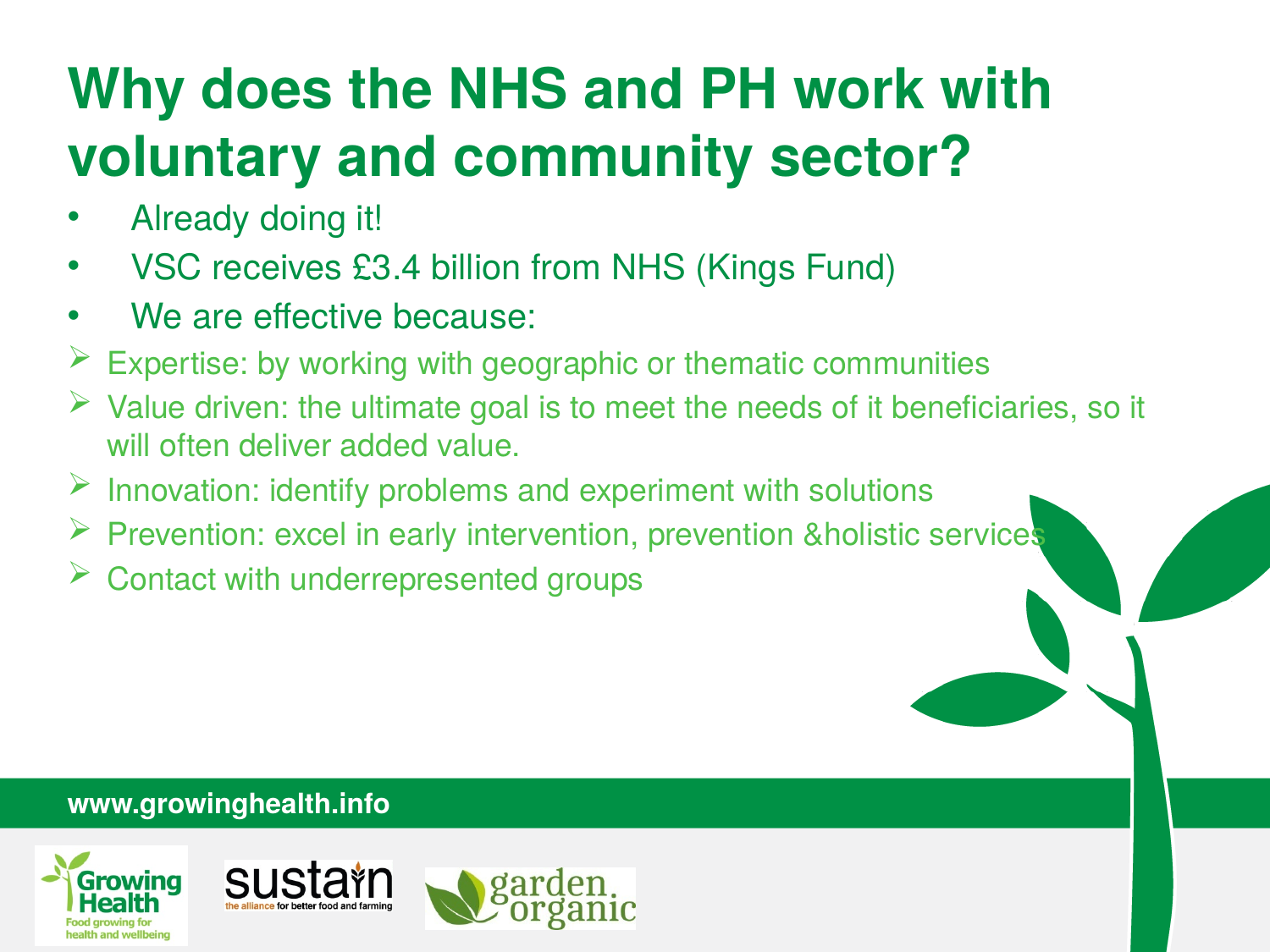

Why does the NHS and PH work with voluntary and community sector?
Already doing it!
VSC receives £3.4 billion from NHS (Kings Fund)
We are effective because:
Expertise: by working with geographic or thematic communities
Value driven: the ultimate goal is to meet the needs of it beneficiaries, so it will often deliver added value.
Innovation: identify problems and experiment with solutions
Prevention: excel in early intervention, prevention &holistic services
Contact with underrepresented groups